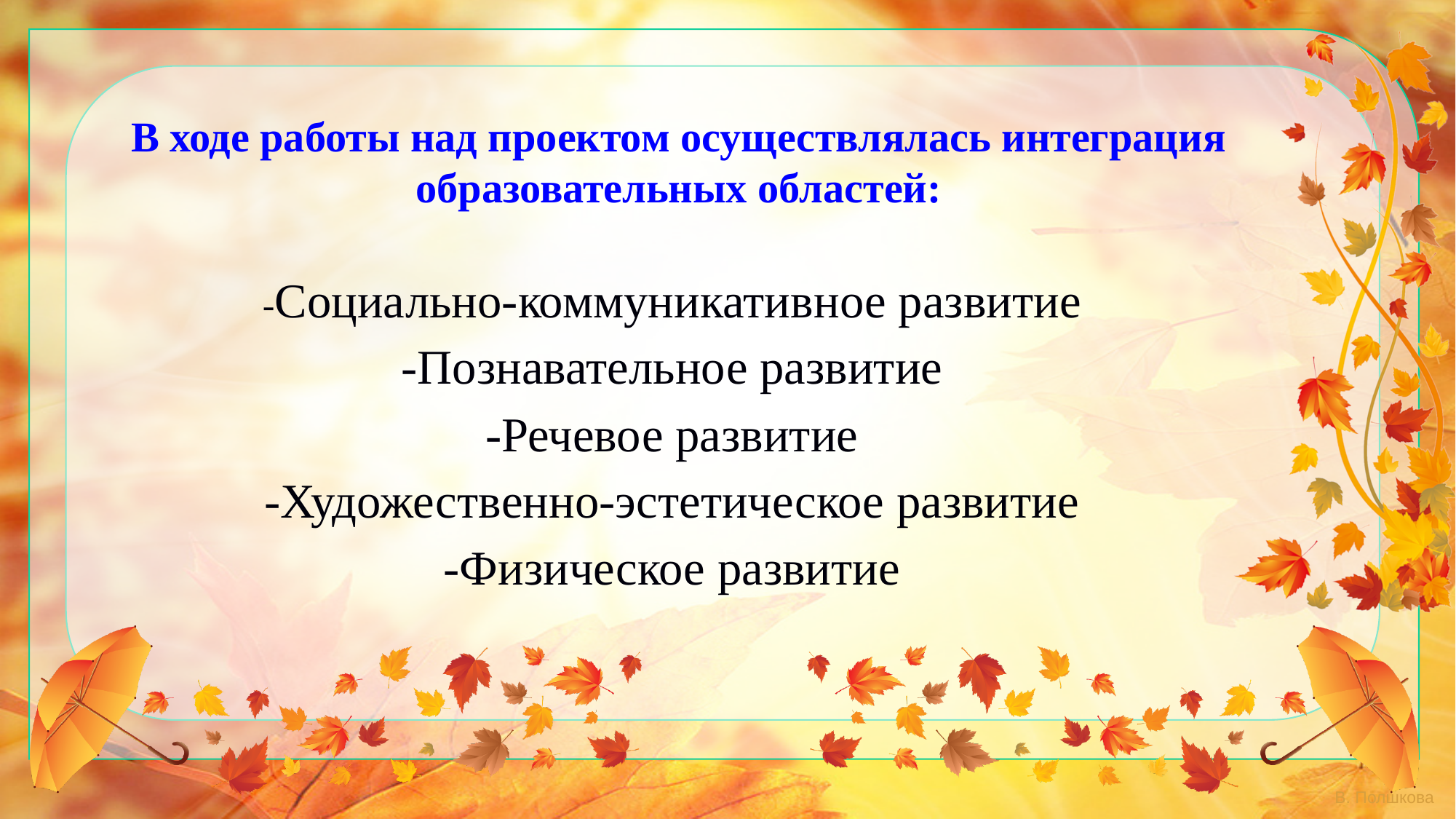

В ходе работы над проектом осуществлялась интеграция образовательных областей:
-Социально-коммуникативное развитие
-Познавательное развитие
-Речевое развитие
-Художественно-эстетическое развитие
-Физическое развитие